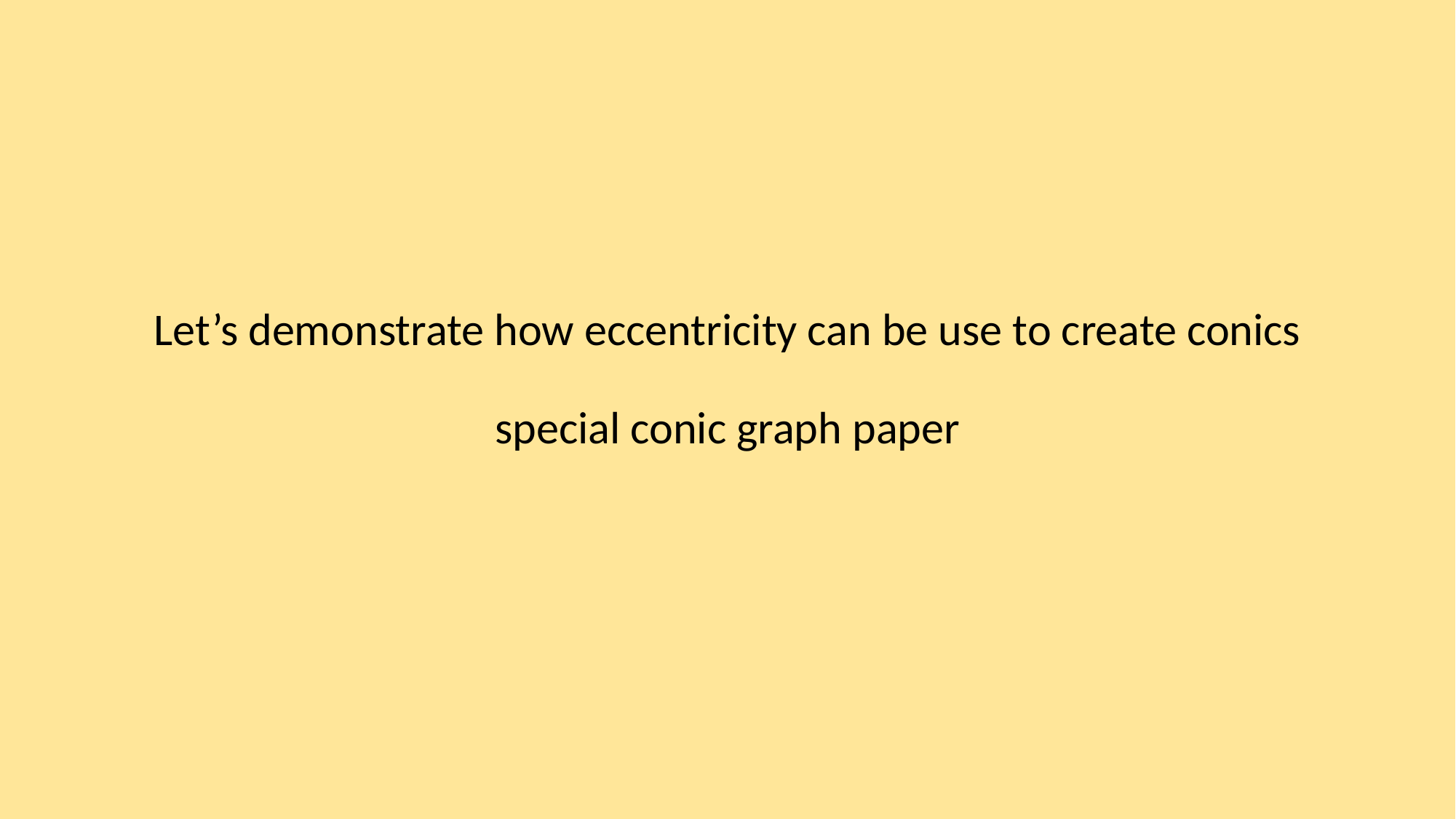

# Let’s demonstrate how eccentricity can be use to create conics special conic graph paper